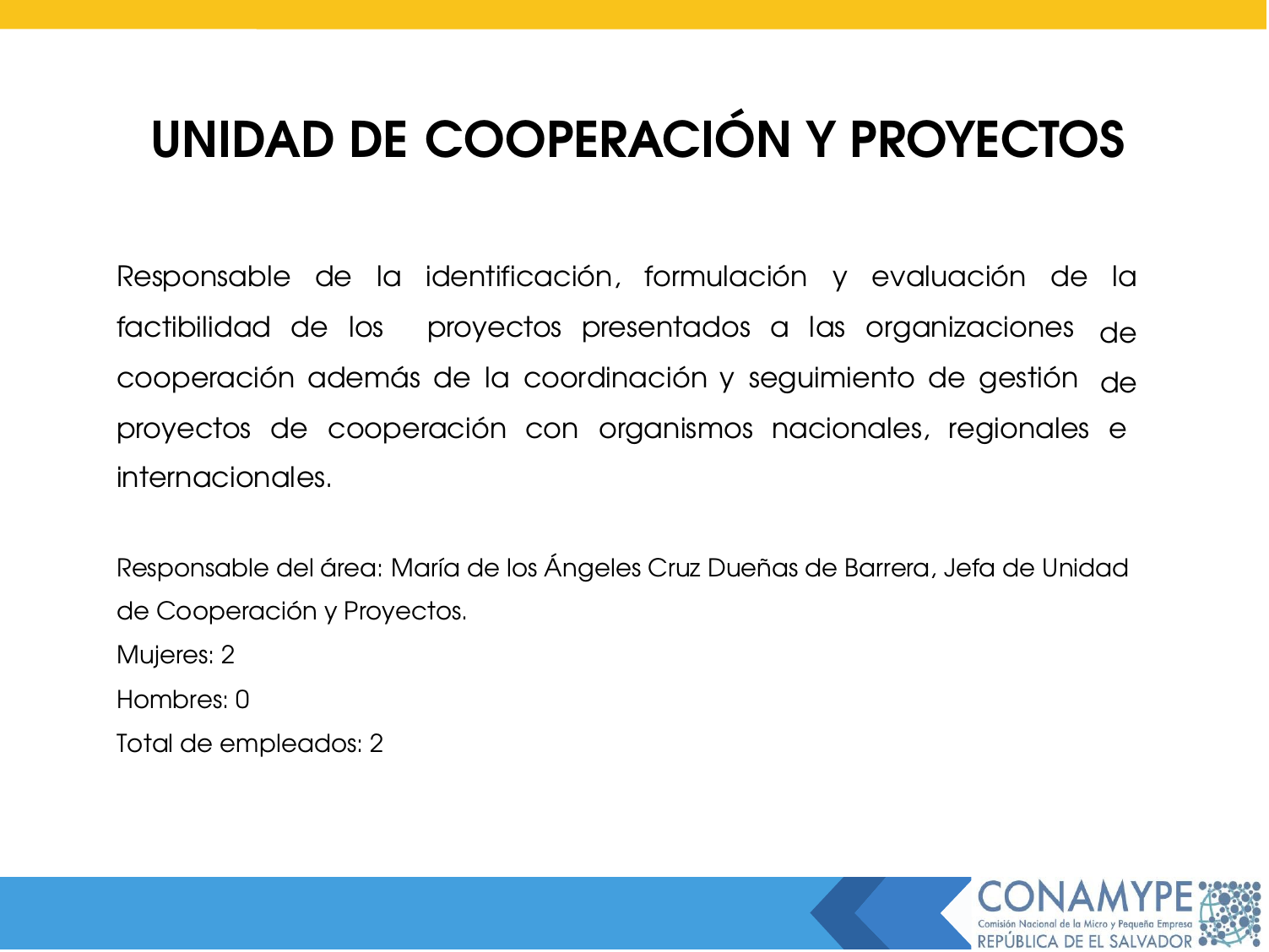

UNIDAD DE
COOPERACIÓN Y PROYECTOS
Responsable
de
la
identificación,
formulación
y   evaluación
de
la
de de
factibilidad  de  los
proyectos  presentados  a  las  organizaciones
cooperación además de la coordinación y seguimiento de gestión
proyectos  de  cooperación  con  organismos  nacionales,  regionales  e
internacionales.
Responsable del área: María de los Ángeles Cruz Dueñas de Barrera, Jefa de Unidad
de Cooperación y Proyectos.
Mujeres: 2
Hombres: 0
Total de empleados: 2